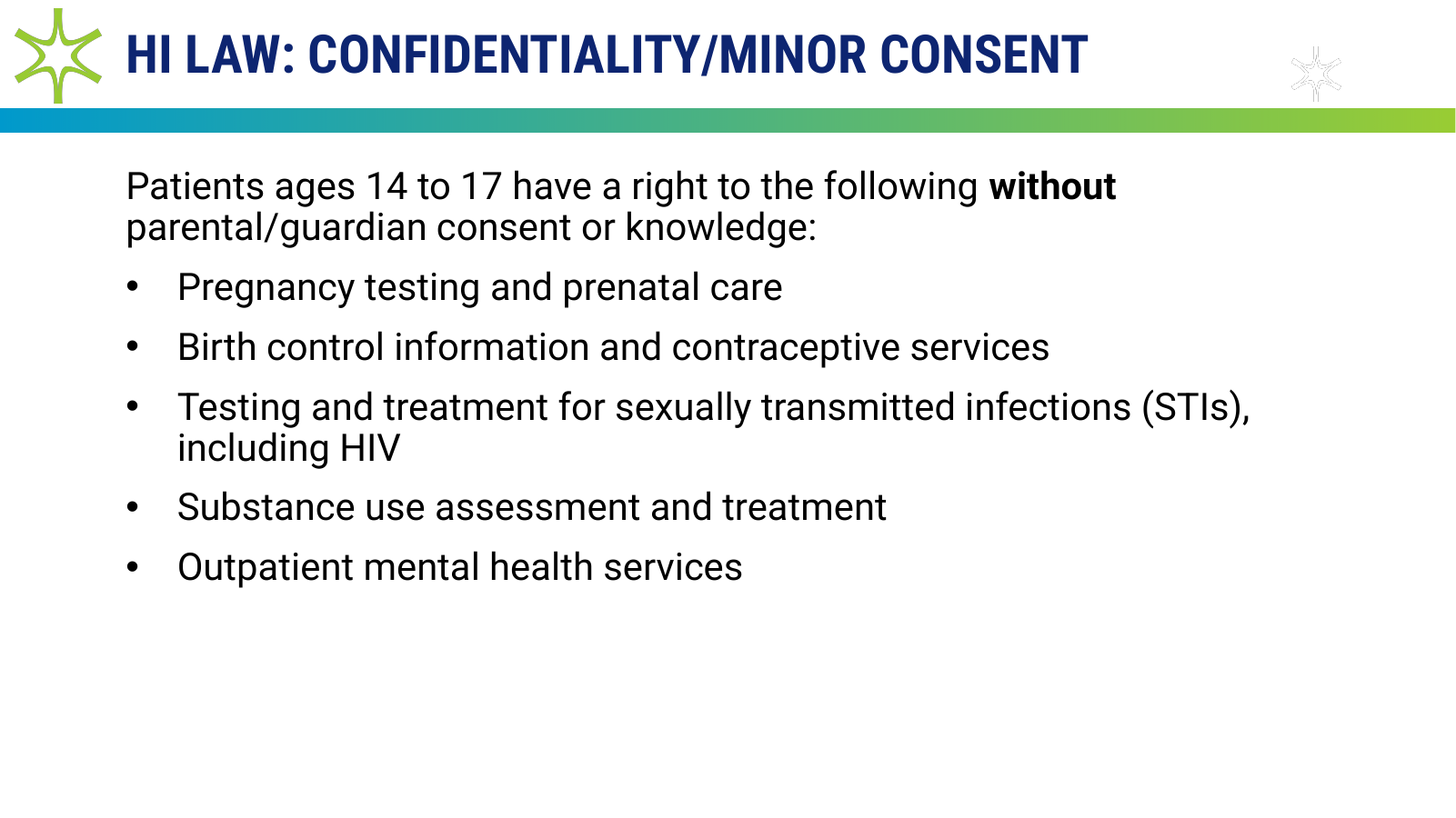

# HI Law: Confidentiality/minor Consent
Patients ages 14 to 17 have a right to the following without parental/guardian consent or knowledge:
Pregnancy testing and prenatal care
Birth control information and contraceptive services
Testing and treatment for sexually transmitted infections (STIs), including HIV
Substance use assessment and treatment
Outpatient mental health services